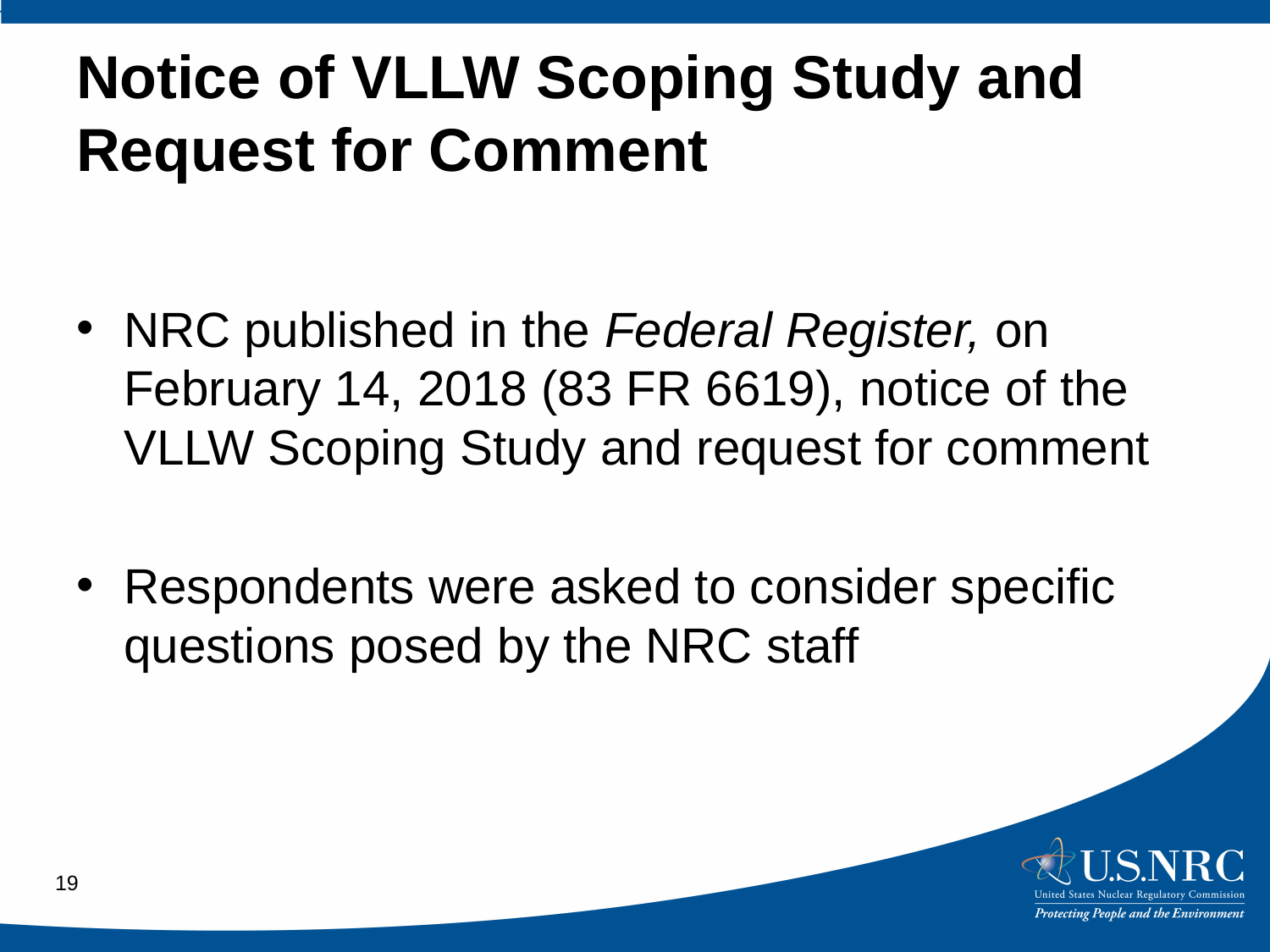

# Notice of VLLW Scoping Study and Request for Comment

NRC published in the Federal Register, on February 14, 2018 (83 FR 6619), notice of the VLLW Scoping Study and request for comment

Respondents were asked to consider specific questions posed by the NRC staff
19